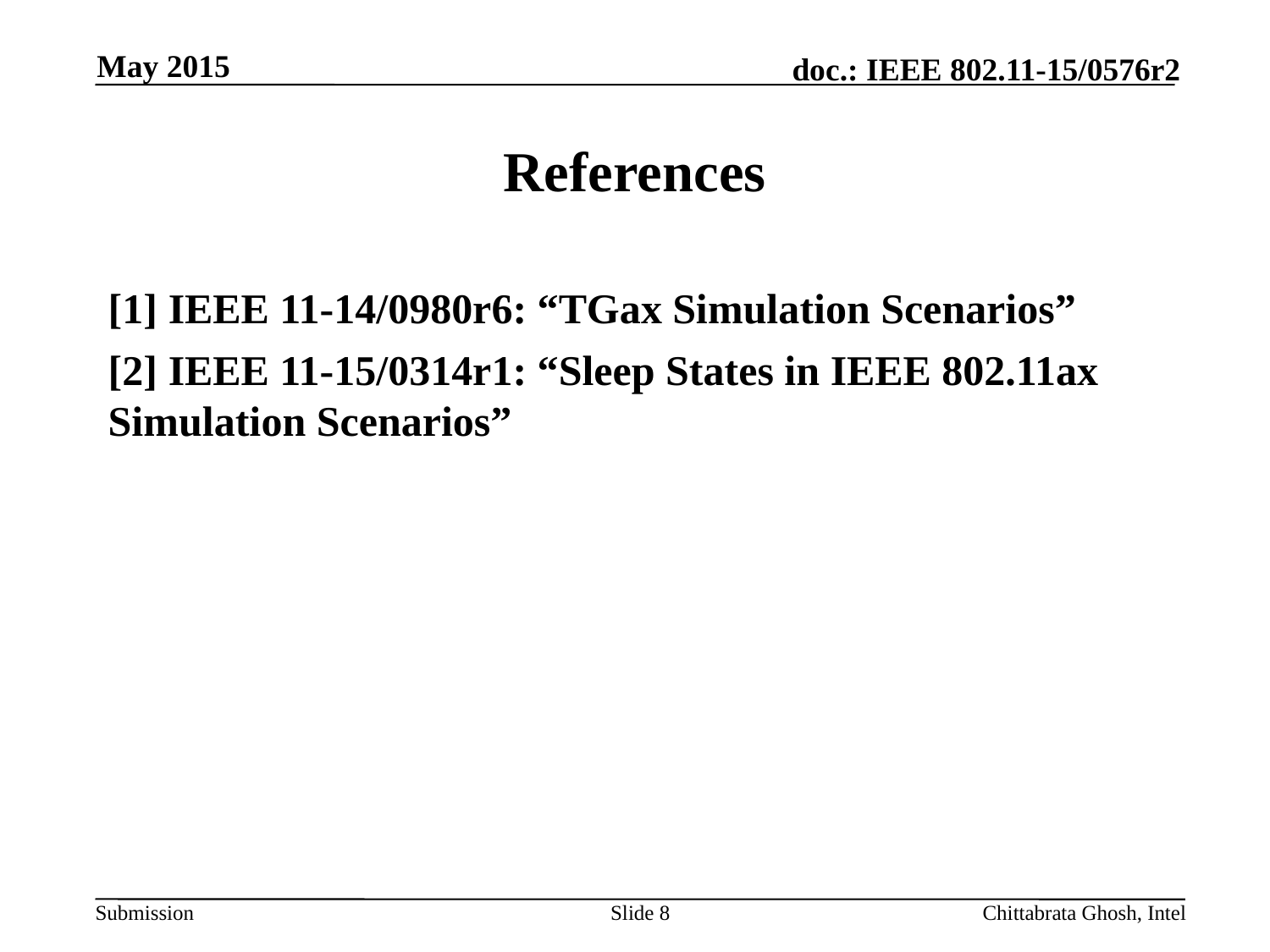

May 2015
# References
[1] IEEE 11-14/0980r6: “TGax Simulation Scenarios”
[2] IEEE 11-15/0314r1: “Sleep States in IEEE 802.11ax Simulation Scenarios”

Slide 8
Chittabrata Ghosh, Intel